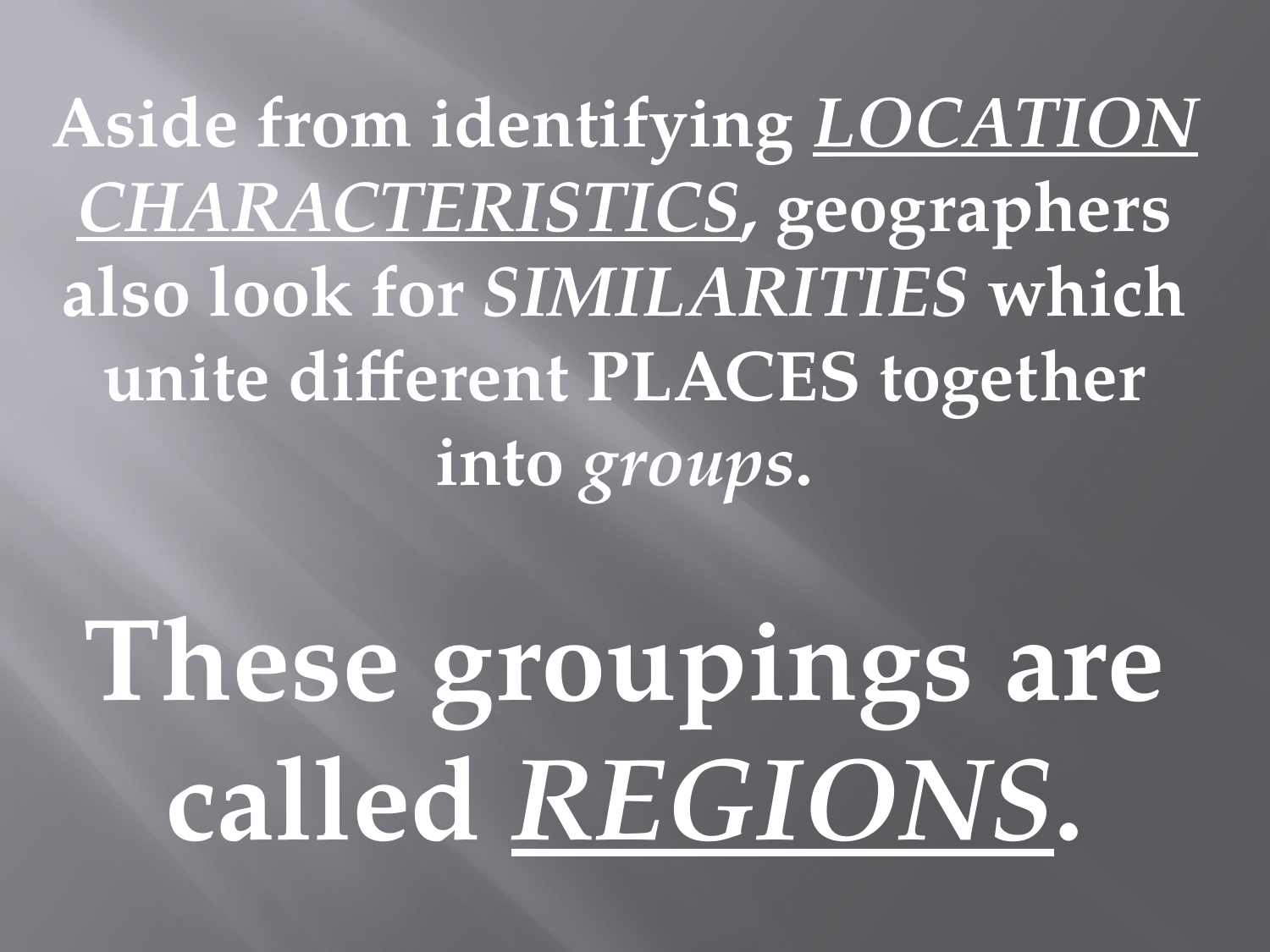

Aside from identifying LOCATION CHARACTERISTICS, geographers also look for SIMILARITIES which unite different PLACES together into groups.

These groupings are called REGIONS.